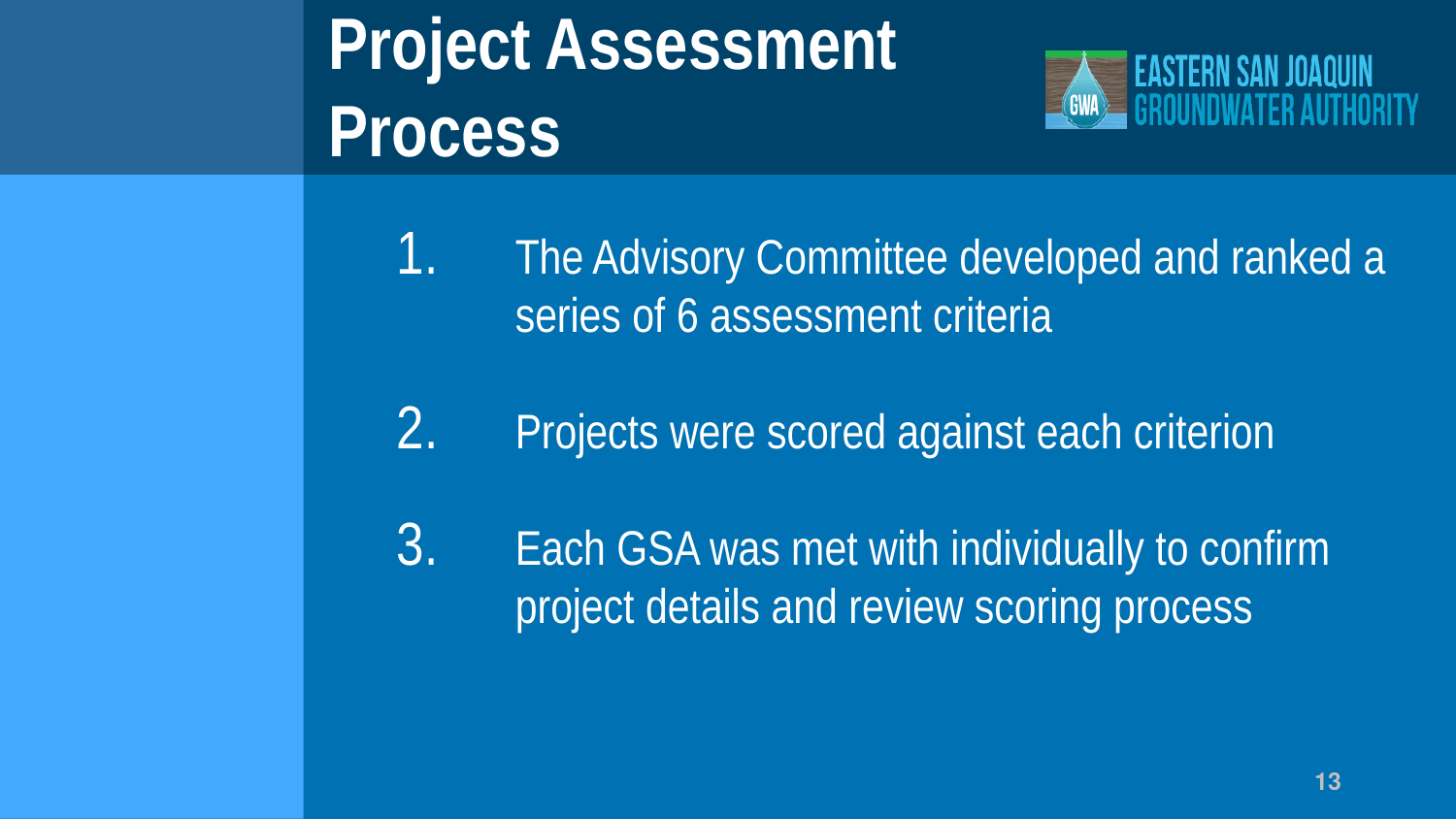

# Project Assessment Process

The Advisory Committee developed and ranked a series of 6 assessment criteria
Projects were scored against each criterion

Each GSA was met with individually to confirm project details and review scoring process
13